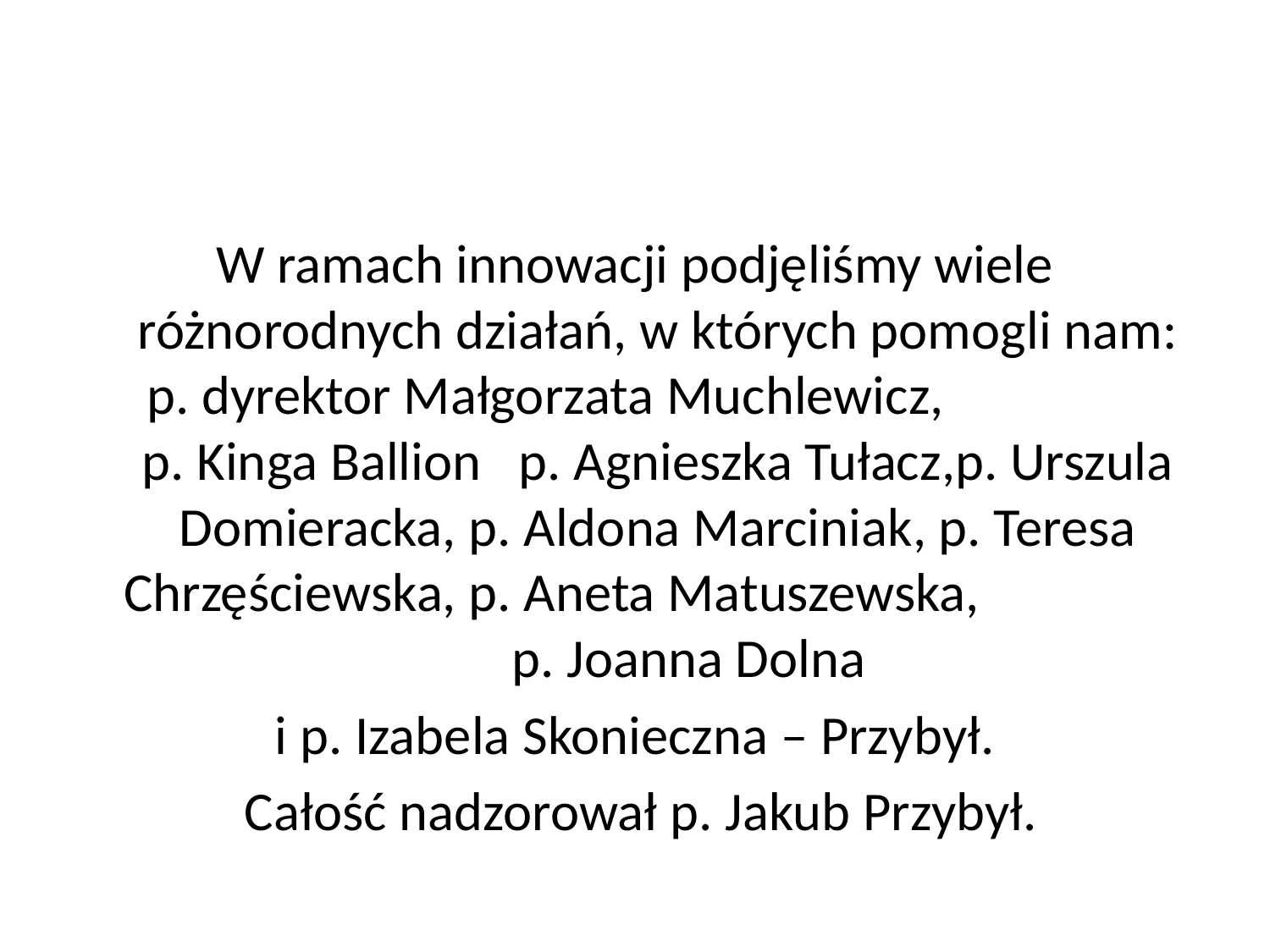

W ramach innowacji podjęliśmy wiele różnorodnych działań, w których pomogli nam: p. dyrektor Małgorzata Muchlewicz,                   p. Kinga Ballion   p. Agnieszka Tułacz,p. Urszula Domieracka, p. Aldona Marciniak, p. Teresa Chrzęściewska, p. Aneta Matuszewska,                         p. Joanna Dolna
i p. Izabela Skonieczna – Przybył.
 Całość nadzorował p. Jakub Przybył.